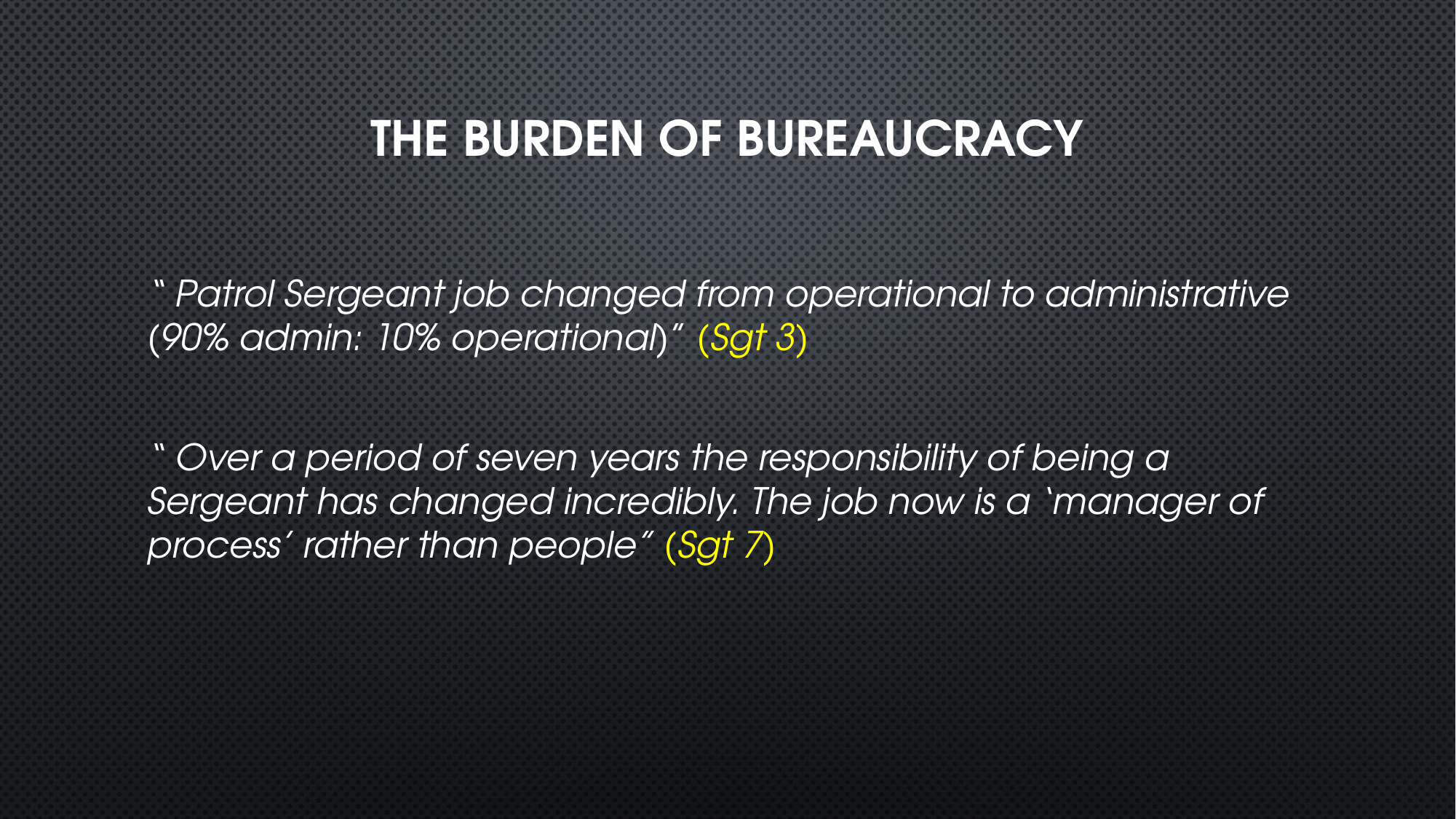

# The burden of bureaucracy
“ Patrol Sergeant job changed from operational to administrative (90% admin: 10% operational)” (Sgt 3)
“ Over a period of seven years the responsibility of being a Sergeant has changed incredibly. The job now is a ‘manager of process’ rather than people” (Sgt 7)